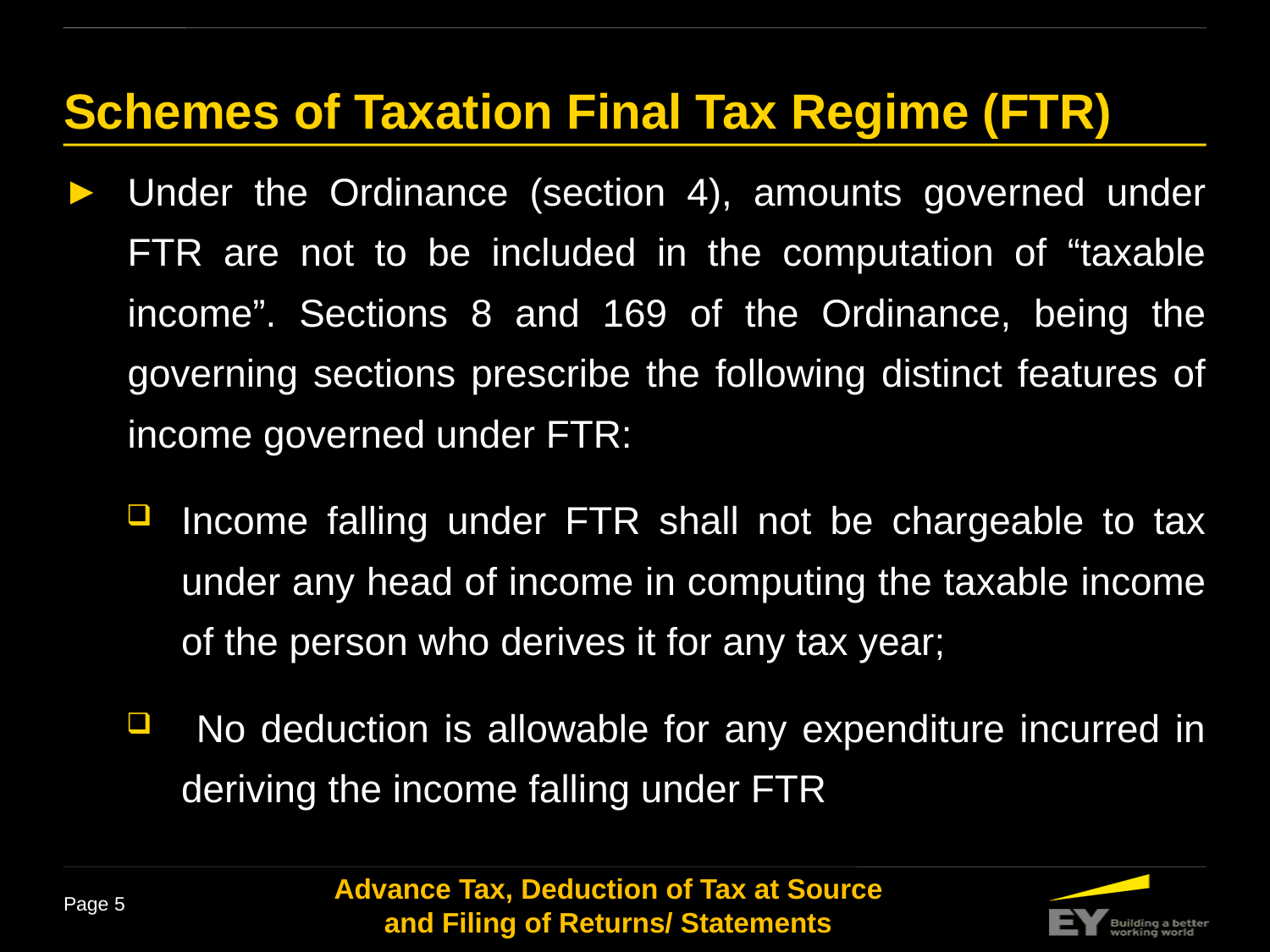

# Schemes of Taxation Final Tax Regime (FTR)

Under the Ordinance (section 4), amounts governed under FTR are not to be included in the computation of “taxable income”. Sections 8 and 169 of the Ordinance, being the governing sections prescribe the following distinct features of income governed under FTR:
Income falling under FTR shall not be chargeable to tax under any head of income in computing the taxable income of the person who derives it for any tax year;
 No deduction is allowable for any expenditure incurred in deriving the income falling under FTR